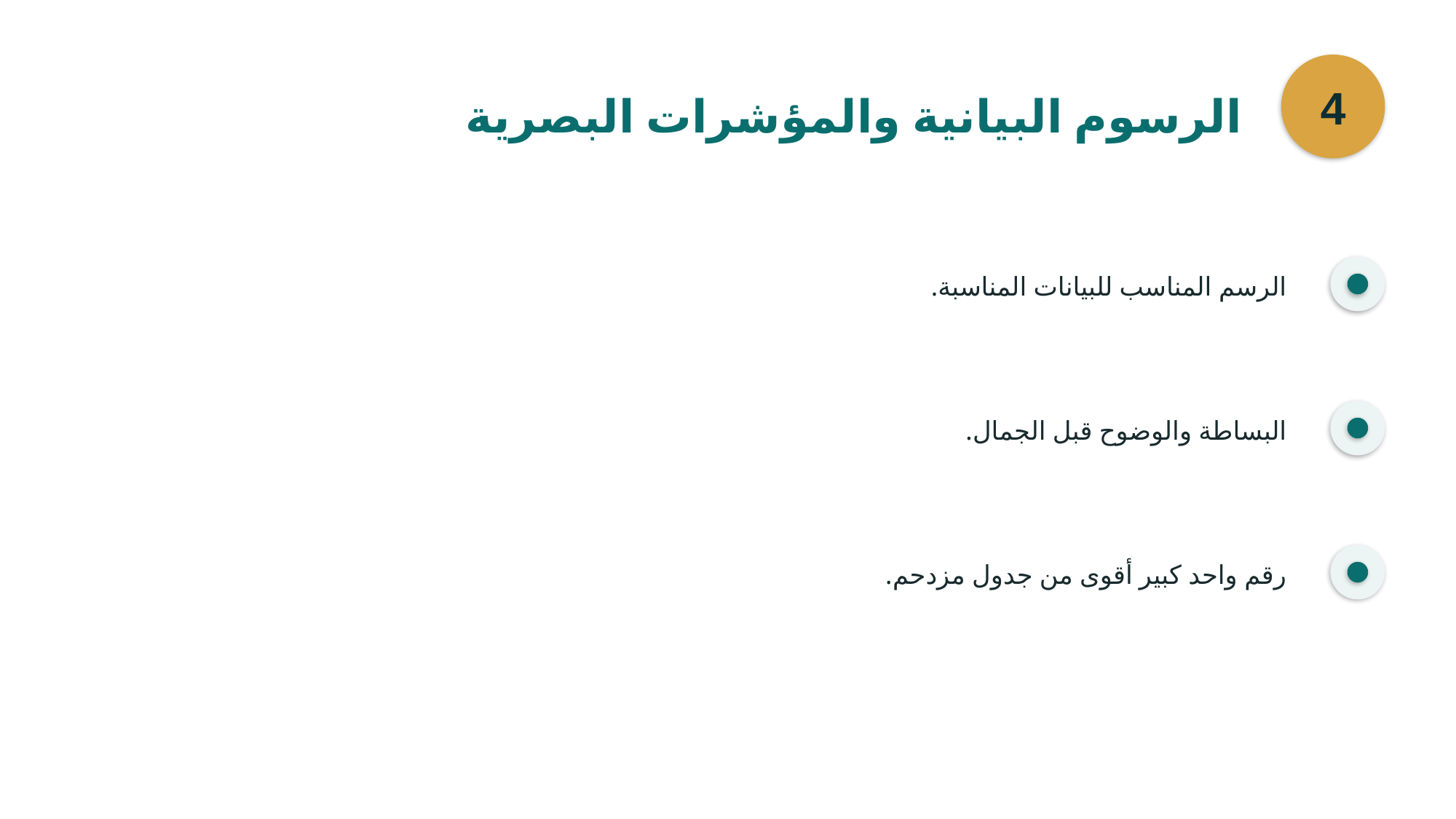

4
الرسوم البيانية والمؤشرات البصرية
الرسم المناسب للبيانات المناسبة.

البساطة والوضوح قبل الجمال.

رقم واحد كبير أقوى من جدول مزدحم.